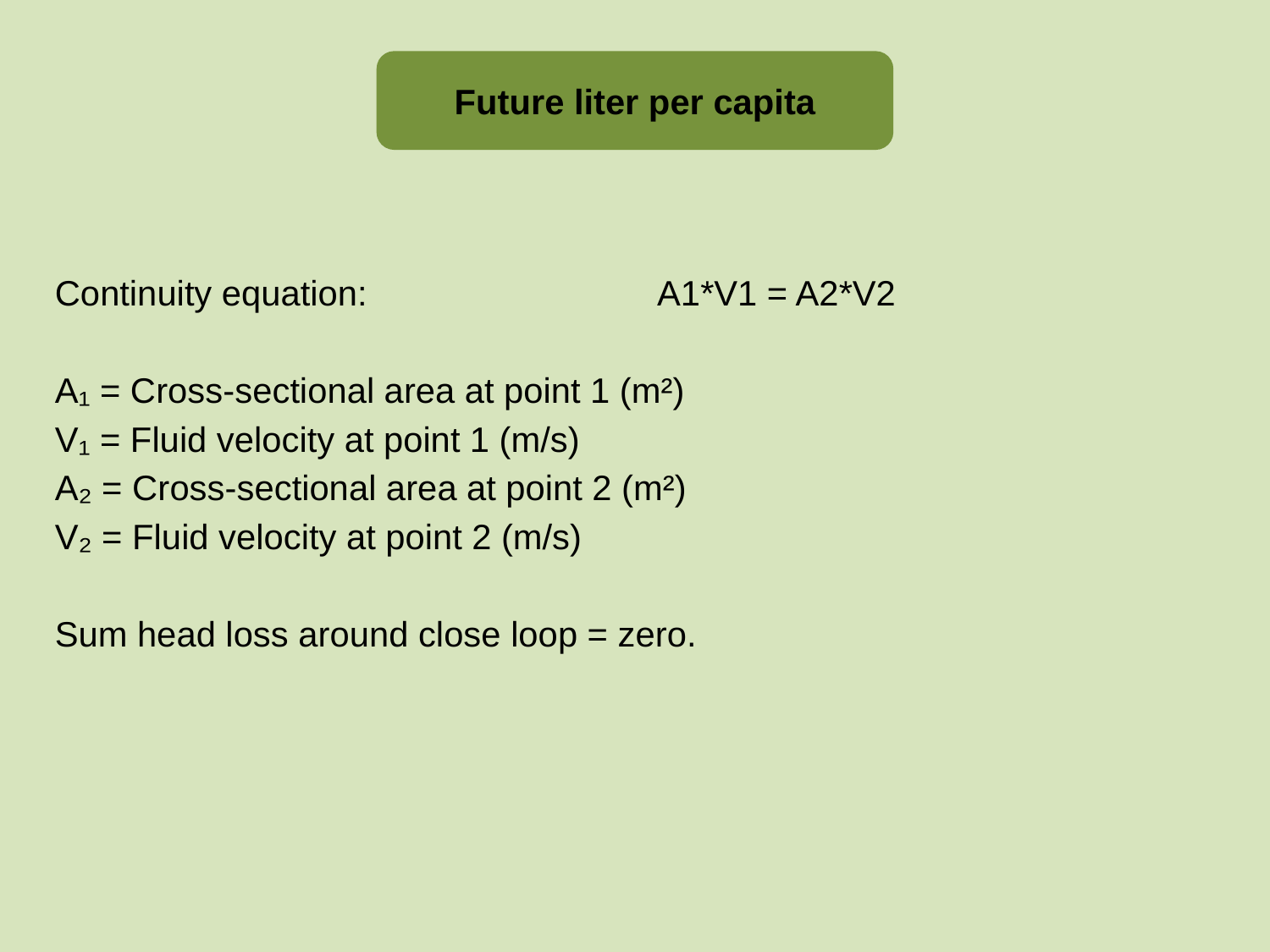

Future liter per capita
Continuity equation:                              A1*V1 = A2*V2

A₁ = Cross-sectional area at point 1 (m²)
V₁ = Fluid velocity at point 1 (m/s)
A₂ = Cross-sectional area at point 2 (m²)
V₂ = Fluid velocity at point 2 (m/s)

Sum head loss around close loop = zero.